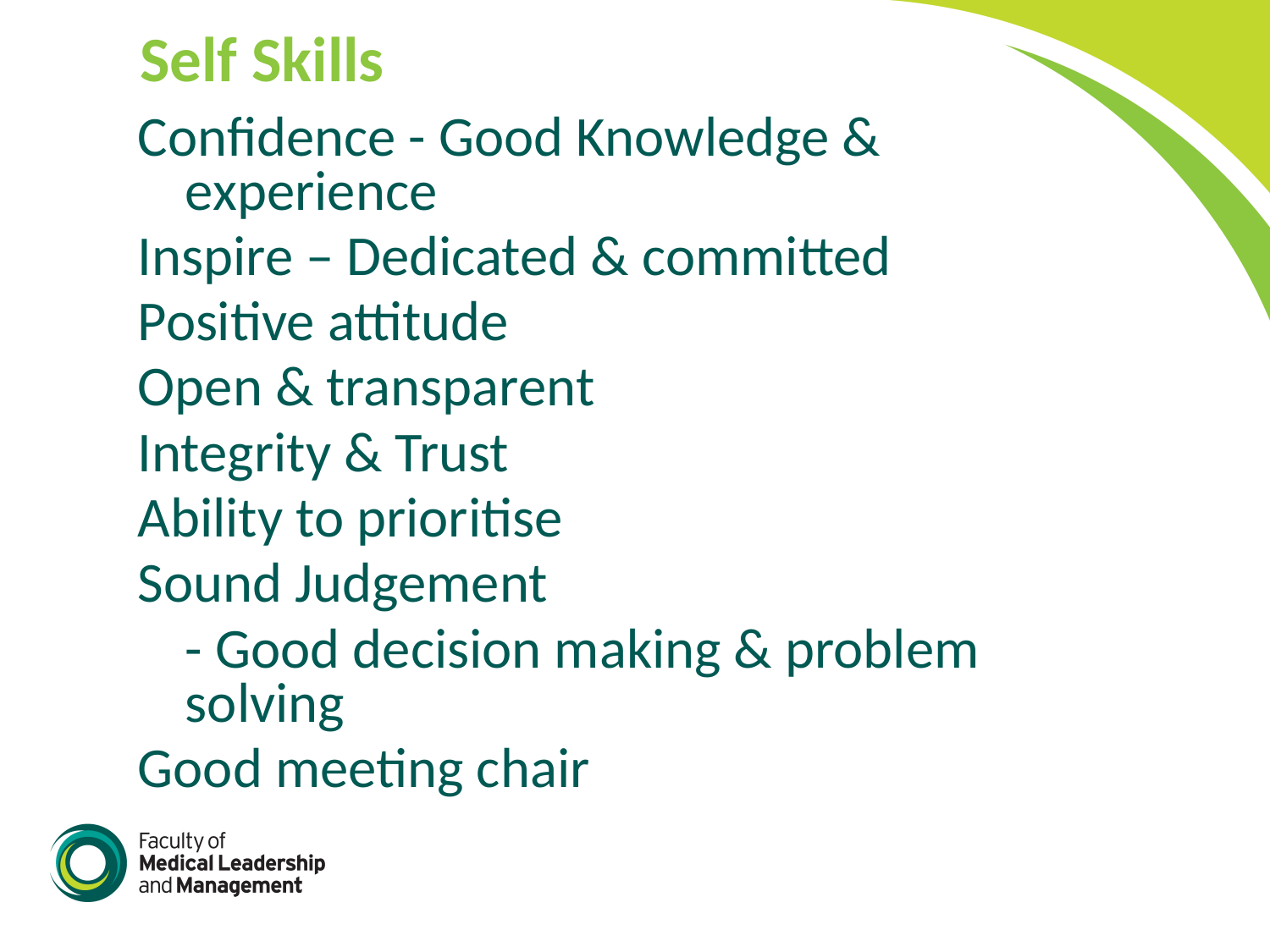

# Self Skills
Confidence - Good Knowledge & experience
Inspire – Dedicated & committed
Positive attitude
Open & transparent
Integrity & Trust
Ability to prioritise
Sound Judgement
	- Good decision making & problem   solving
Good meeting chair